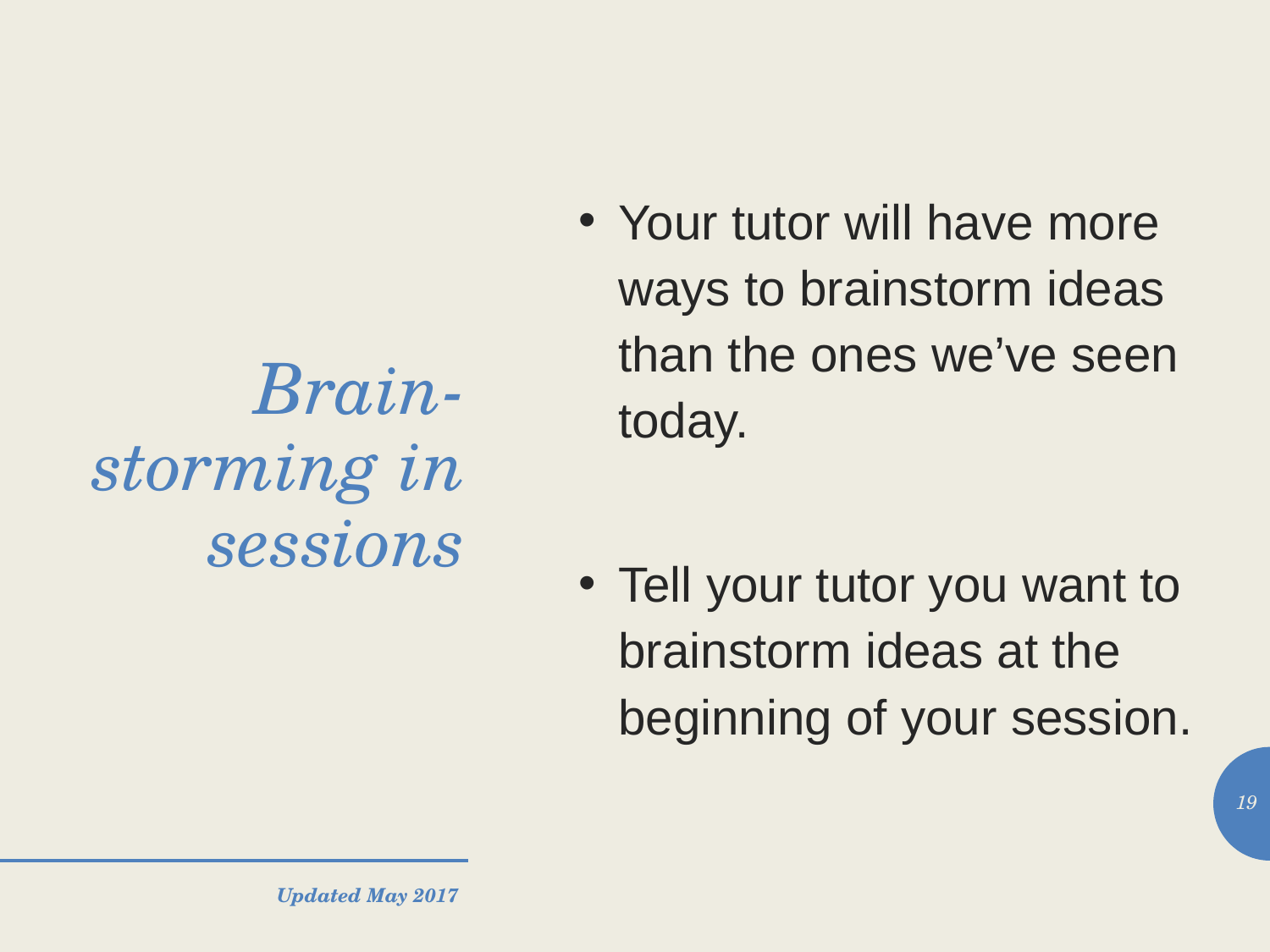

Your tutor will have more ways to brainstorm ideas than the ones we’ve seen today.

Tell your tutor you want to brainstorm ideas at the beginning of your session.
# Brain-storming in sessions
19
Updated May 2017